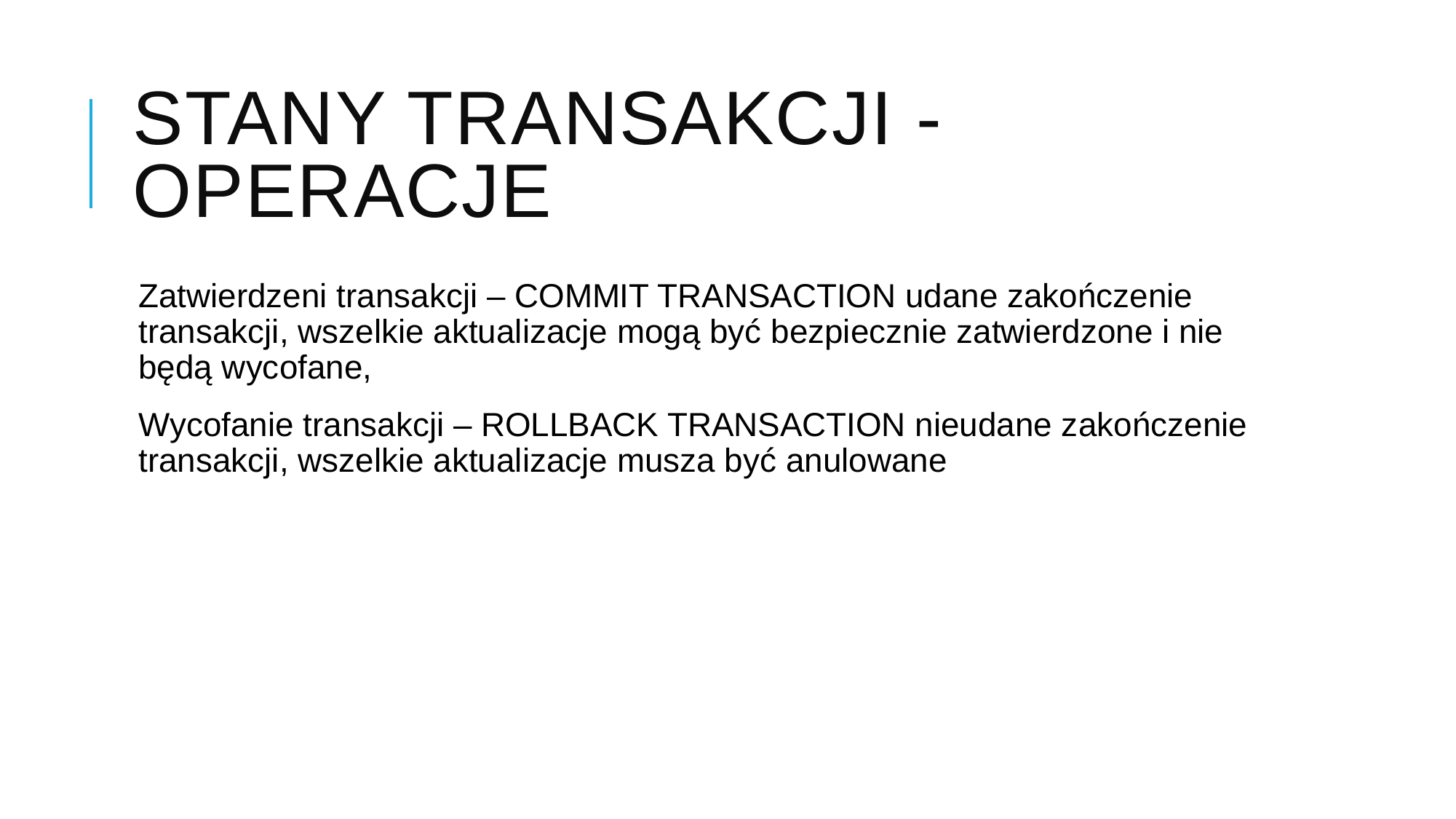

# STANY TRANSAKCJI - OPERACJE
Zatwierdzeni transakcji – COMMIT TRANSACTION udane zakończenie transakcji, wszelkie aktualizacje mogą być bezpiecznie zatwierdzone i nie będą wycofane,
Wycofanie transakcji – ROLLBACK TRANSACTION nieudane zakończenie transakcji, wszelkie aktualizacje musza być anulowane